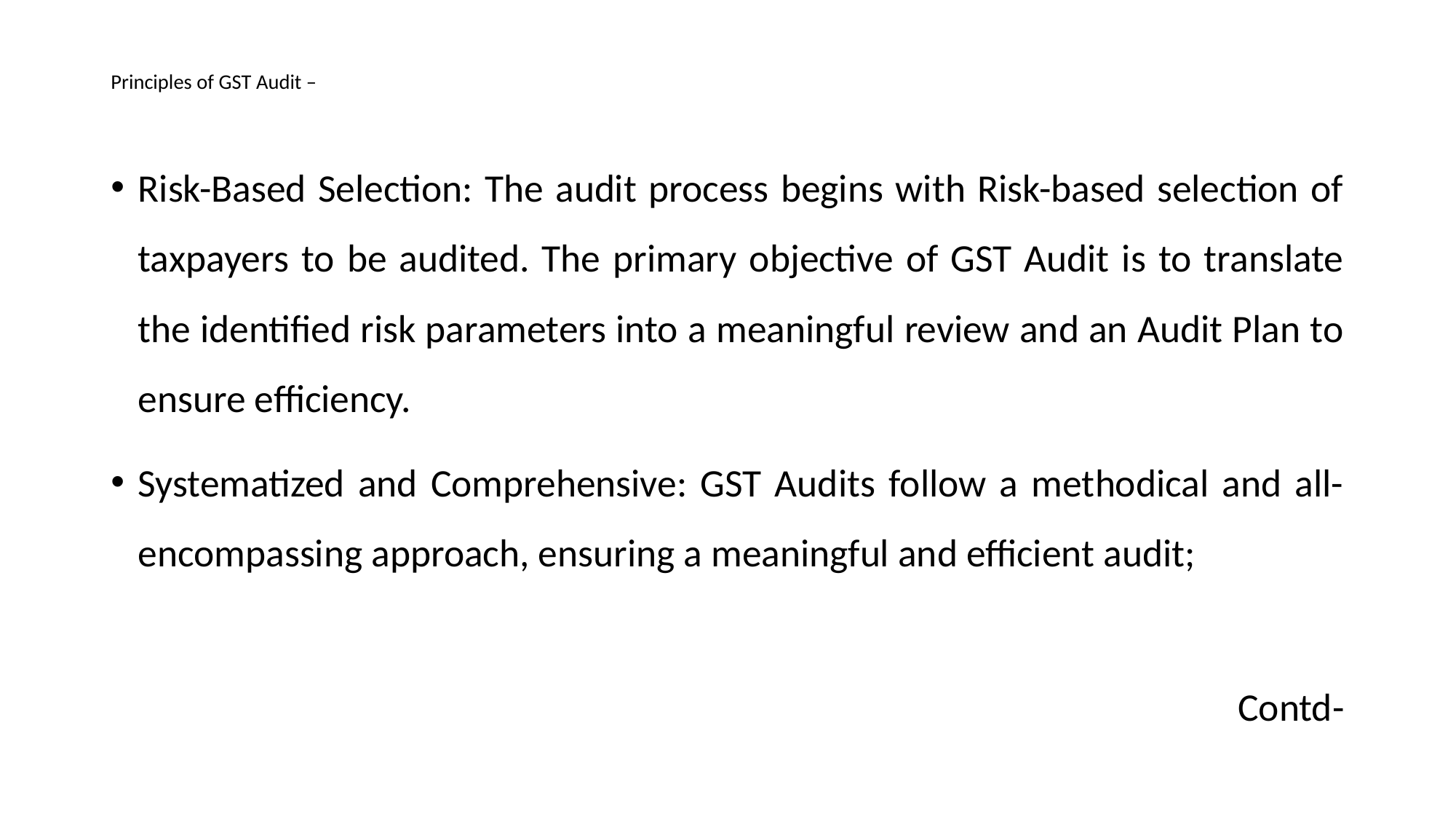

# Principles of GST Audit –
Risk-Based Selection: The audit process begins with Risk-based selection of taxpayers to be audited. The primary objective of GST Audit is to translate the identified risk parameters into a meaningful review and an Audit Plan to ensure efficiency.
Systematized and Comprehensive: GST Audits follow a methodical and all-encompassing approach, ensuring a meaningful and efficient audit;
Contd-